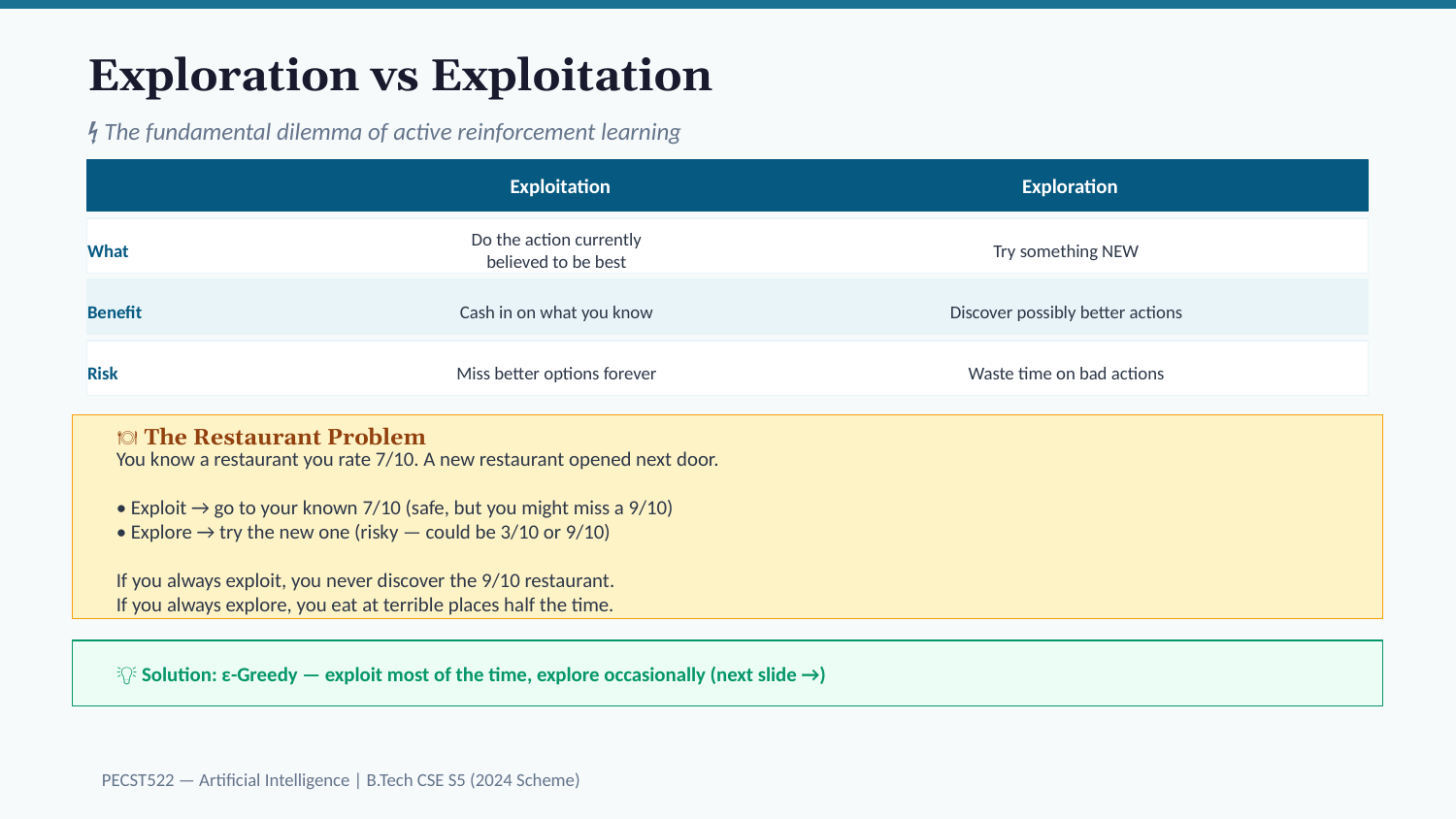

Exploration vs Exploitation
⚡ The fundamental dilemma of active reinforcement learning

Exploitation
Exploration

What
Do the action currently
believed to be best
Try something NEW

Benefit
Cash in on what you know
Discover possibly better actions

Risk
Miss better options forever
Waste time on bad actions

🍽️ The Restaurant Problem
You know a restaurant you rate 7/10. A new restaurant opened next door.

• Exploit → go to your known 7/10 (safe, but you might miss a 9/10)
• Explore → try the new one (risky — could be 3/10 or 9/10)

If you always exploit, you never discover the 9/10 restaurant.
If you always explore, you eat at terrible places half the time.

💡 Solution: ε-Greedy — exploit most of the time, explore occasionally (next slide →)
PECST522 — Artificial Intelligence | B.Tech CSE S5 (2024 Scheme)